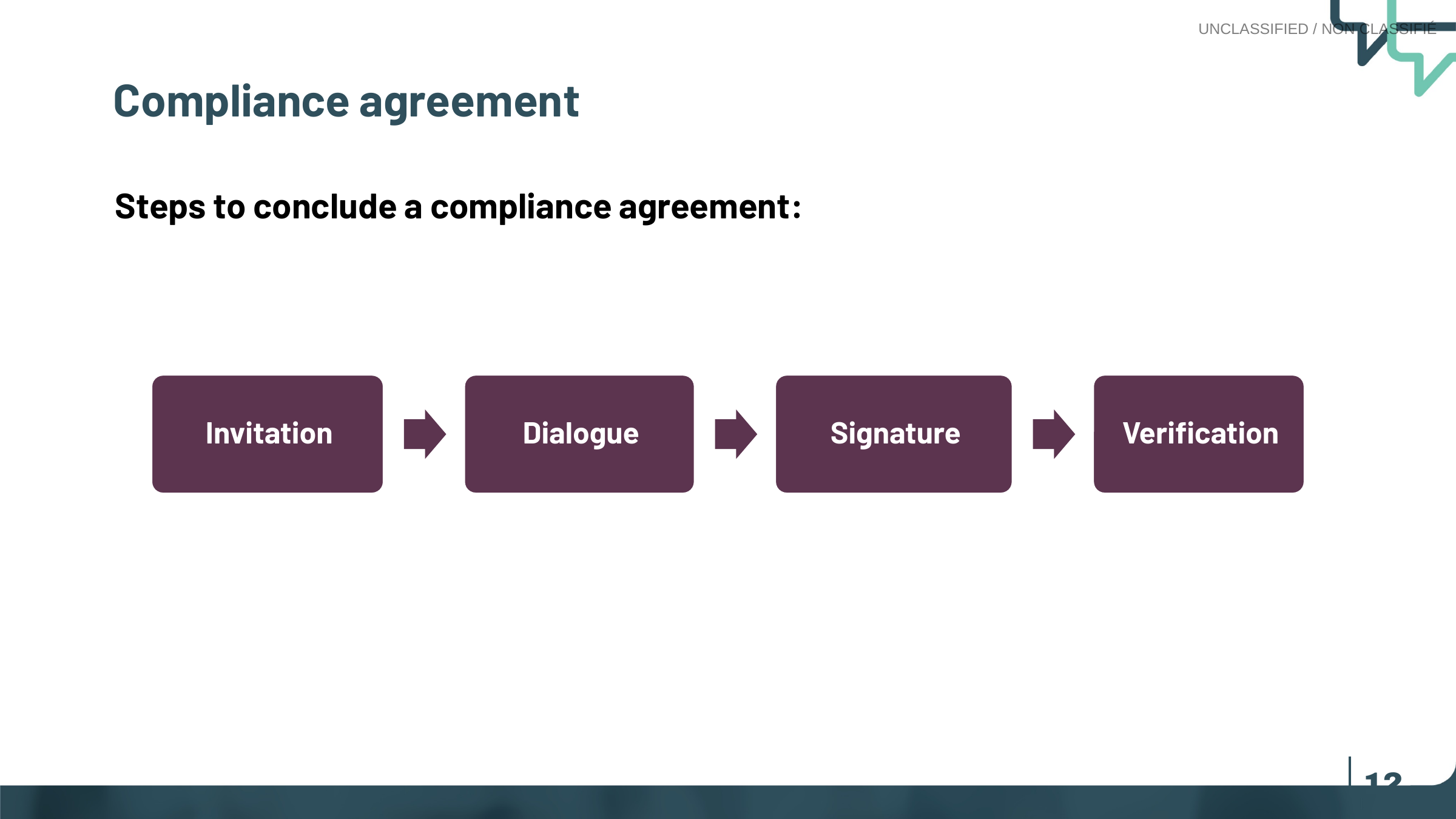

Compliance agreement
Steps to conclude a compliance agreement:
Invitation

Dialogue

Signature

Verification
12